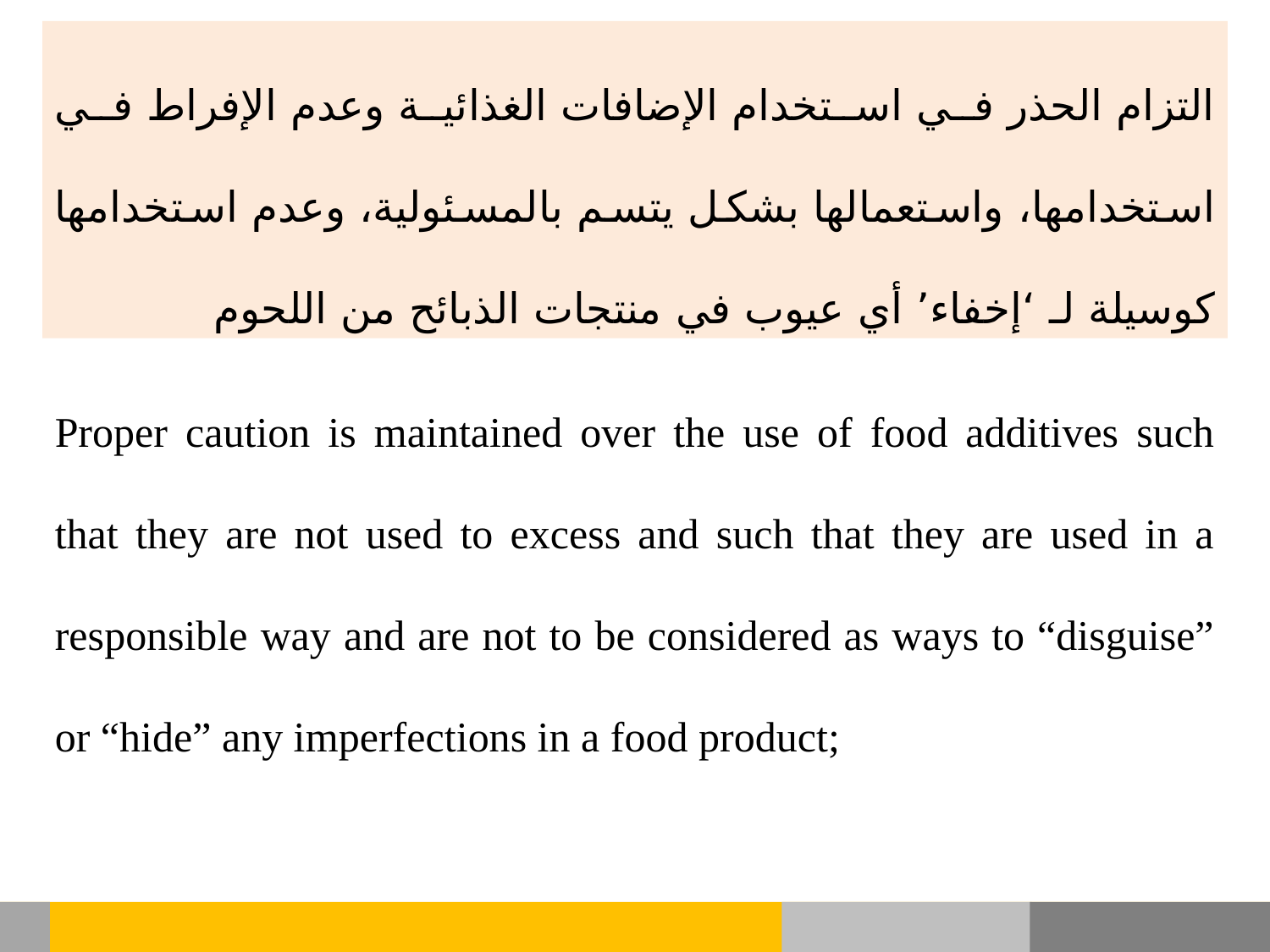

التزام الحذر في استخدام الإضافات الغذائية وعدم الإفراط في استخدامها، واستعمالها بشكل يتسم بالمسئولية، وعدم استخدامها كوسيلة لـ ‘إخفاء’ أي عيوب في منتجات الذبائح من اللحوم
Proper caution is maintained over the use of food additives such that they are not used to excess and such that they are used in a responsible way and are not to be considered as ways to “disguise” or “hide” any imperfections in a food product;